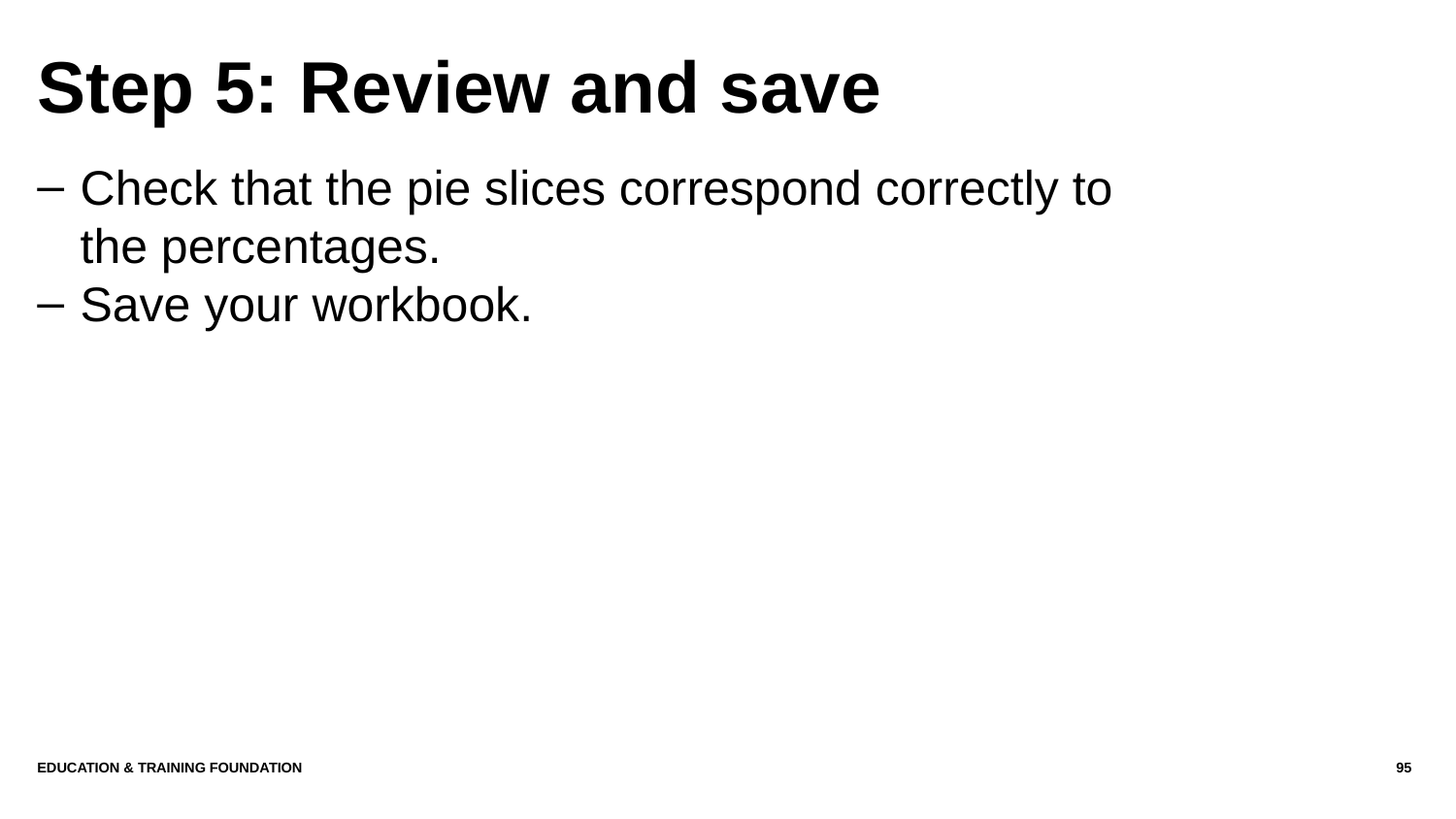

# Step 5: Review and save
Check that the pie slices correspond correctly to the percentages.
Save your workbook.
Education & Training Foundation
95